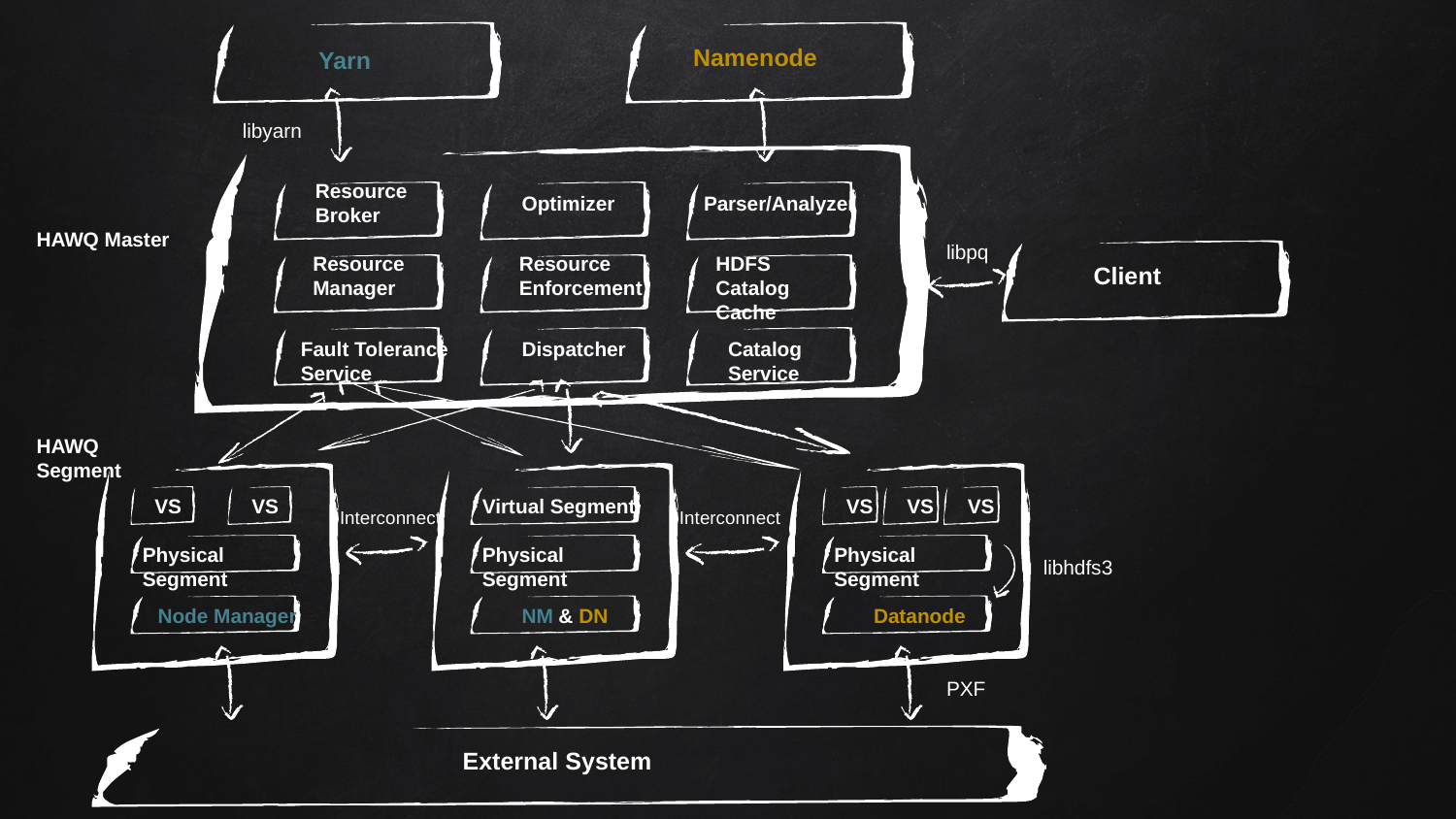

Namenode
Yarn

libyarn

Resource
Broker
Optimizer
Parser/Analyzer

HAWQ Master
libpq
Resource
Manager
Resource
Enforcement
HDFS Catalog Cache

Client

Fault Tolerance Service
Dispatcher
Catalog
Service

HAWQ Segment

VS
VS
Virtual Segment
VS
VS
VS

Interconnect
Interconnect
Physical Segment
Physical Segment
Physical Segment

libhdfs3

Node Manager
NM & DN
Datanode

PXF

External System